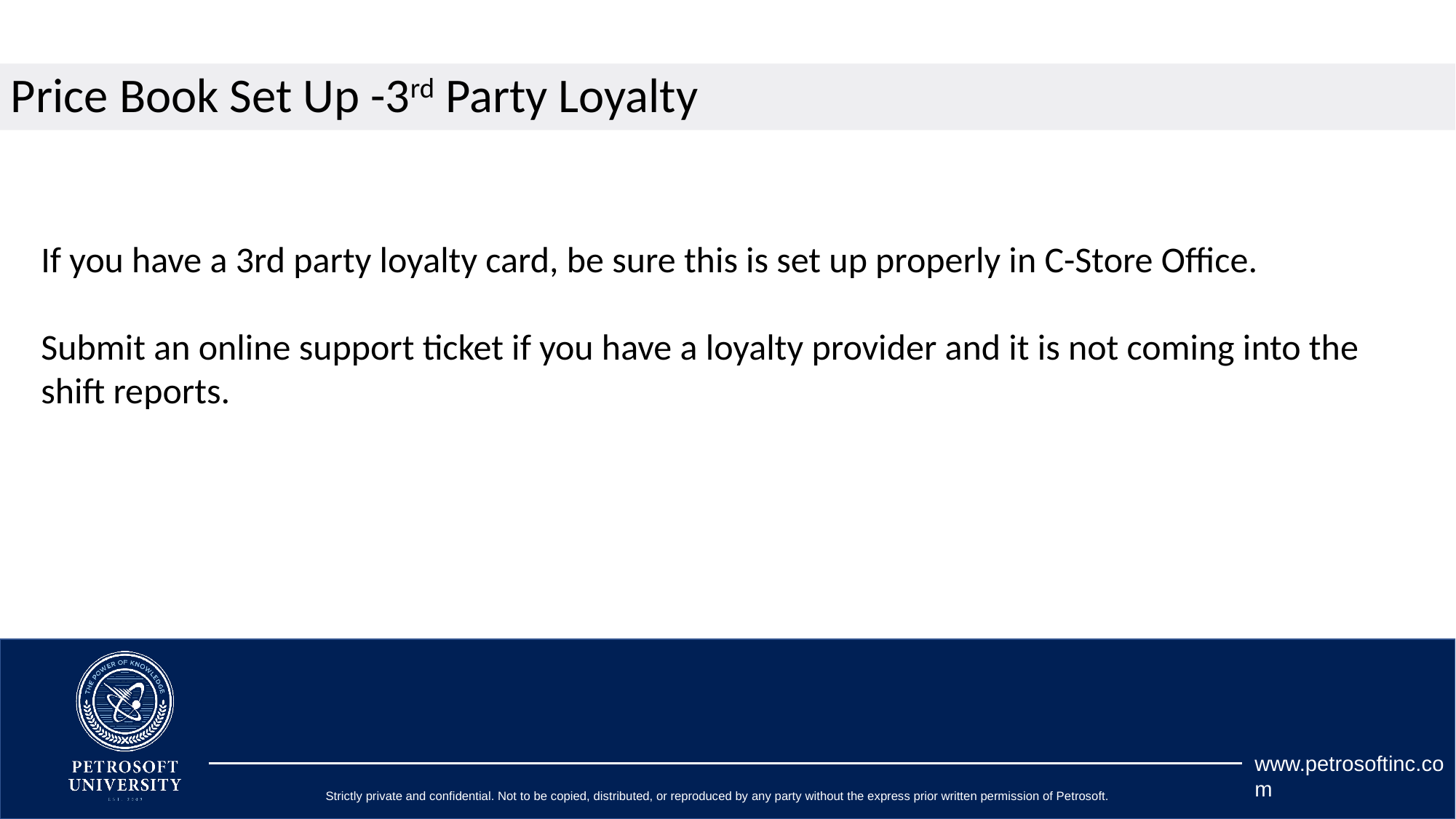

# Price Book Set Up -3rd Party Loyalty

If you have a 3rd party loyalty card, be sure this is set up properly in C-Store Office.

Submit an online support ticket if you have a loyalty provider and it is not coming into the shift reports.